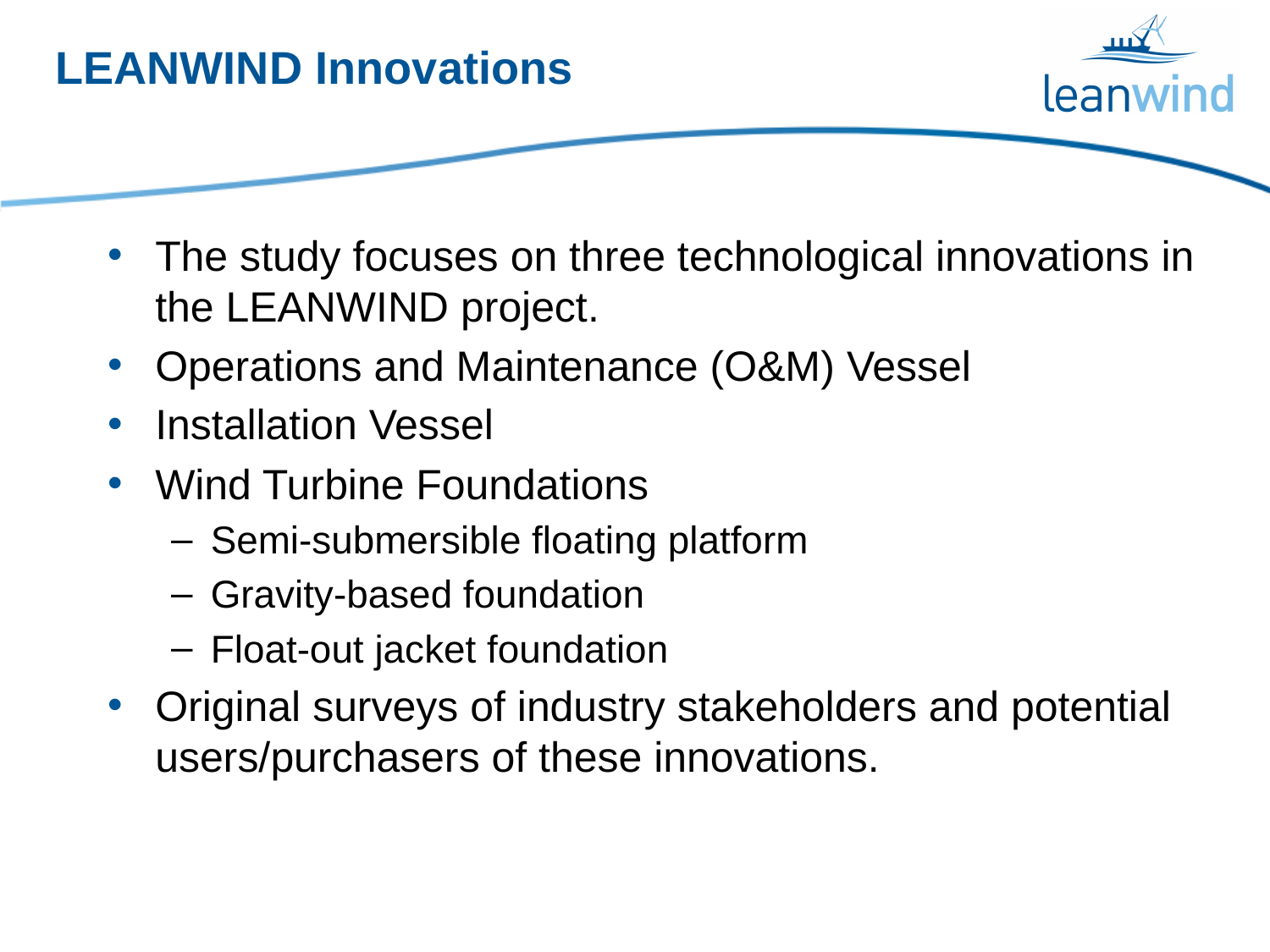

# LEANWIND Innovations
The study focuses on three technological innovations in the LEANWIND project.
Operations and Maintenance (O&M) Vessel
Installation Vessel
Wind Turbine Foundations
Semi-submersible floating platform
Gravity-based foundation
Float-out jacket foundation
Original surveys of industry stakeholders and potential  users/purchasers of these innovations.